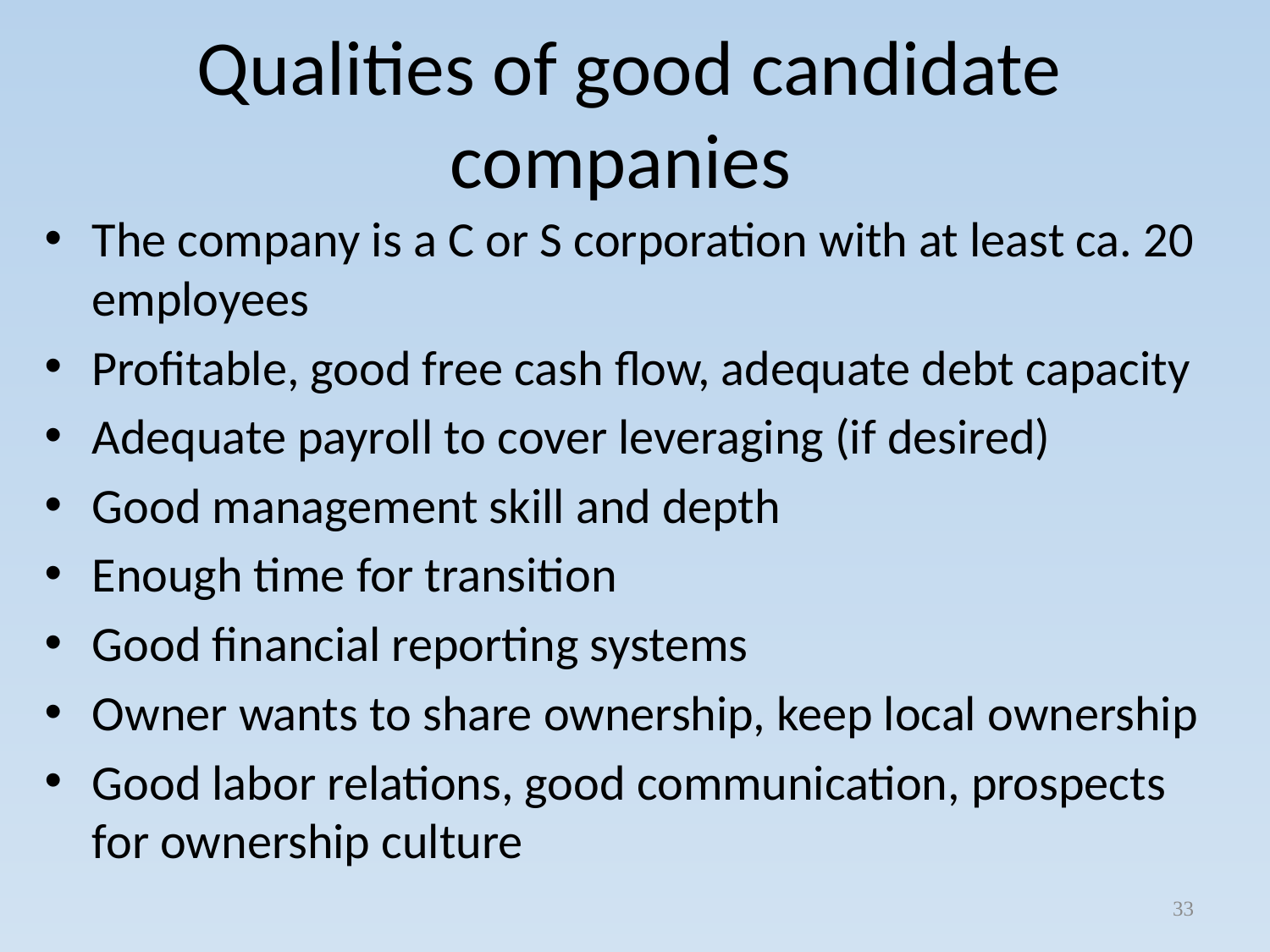

# Qualities of good candidate companies
The company is a C or S corporation with at least ca. 20 employees
Profitable, good free cash flow, adequate debt capacity
Adequate payroll to cover leveraging (if desired)
Good management skill and depth
Enough time for transition
Good financial reporting systems
Owner wants to share ownership, keep local ownership
Good labor relations, good communication, prospects for ownership culture

33